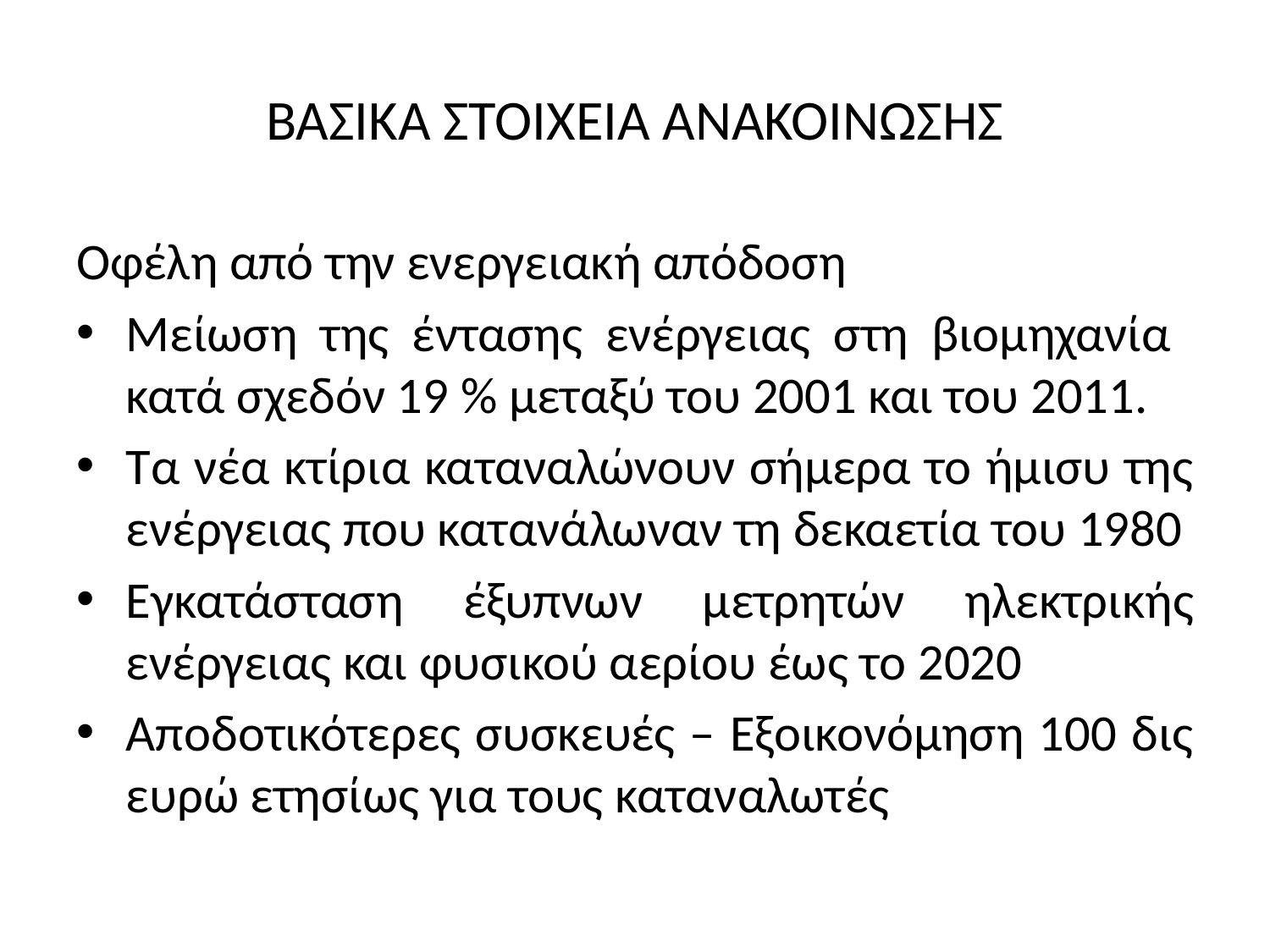

# ΒΑΣΙΚΑ ΣΤΟΙΧΕΙΑ ΑΝΑΚΟΙΝΩΣΗΣ
Οφέλη από την ενεργειακή απόδοση
Μείωση της έντασης ενέργειας στη βιομηχανία  κατά σχεδόν 19 % μεταξύ του 2001 και του 2011.
Τα νέα κτίρια καταναλώνουν σήμερα το ήμισυ της ενέργειας που κατανάλωναν τη δεκαετία του 1980
Εγκατάσταση έξυπνων μετρητών ηλεκτρικής ενέργειας και φυσικού αερίου έως το 2020
Αποδοτικότερες συσκευές – Εξοικονόμηση 100 δις ευρώ ετησίως για τους καταναλωτές